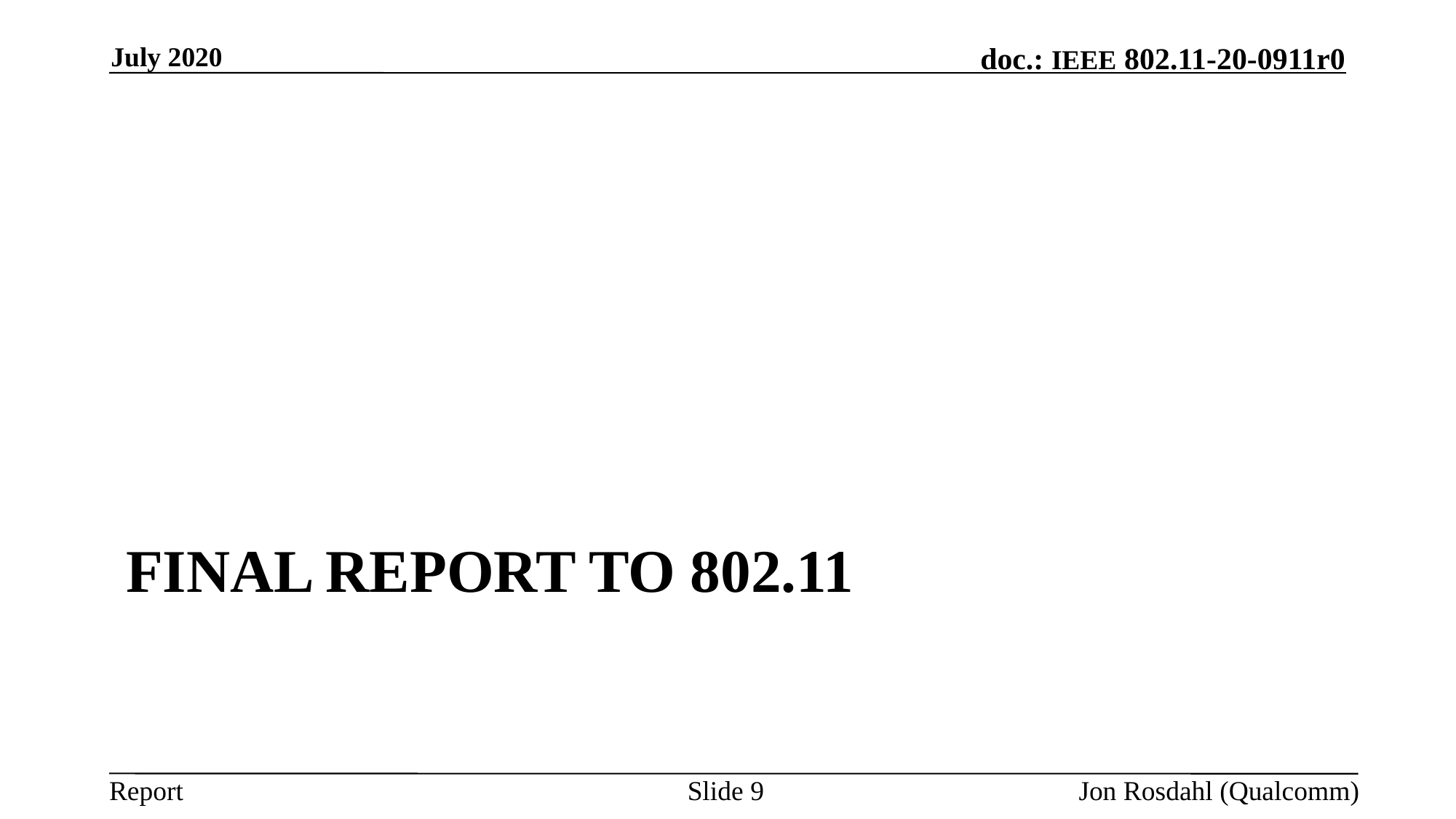

July 2020

# Final Report to 802.11
Slide 9
Jon Rosdahl (Qualcomm)